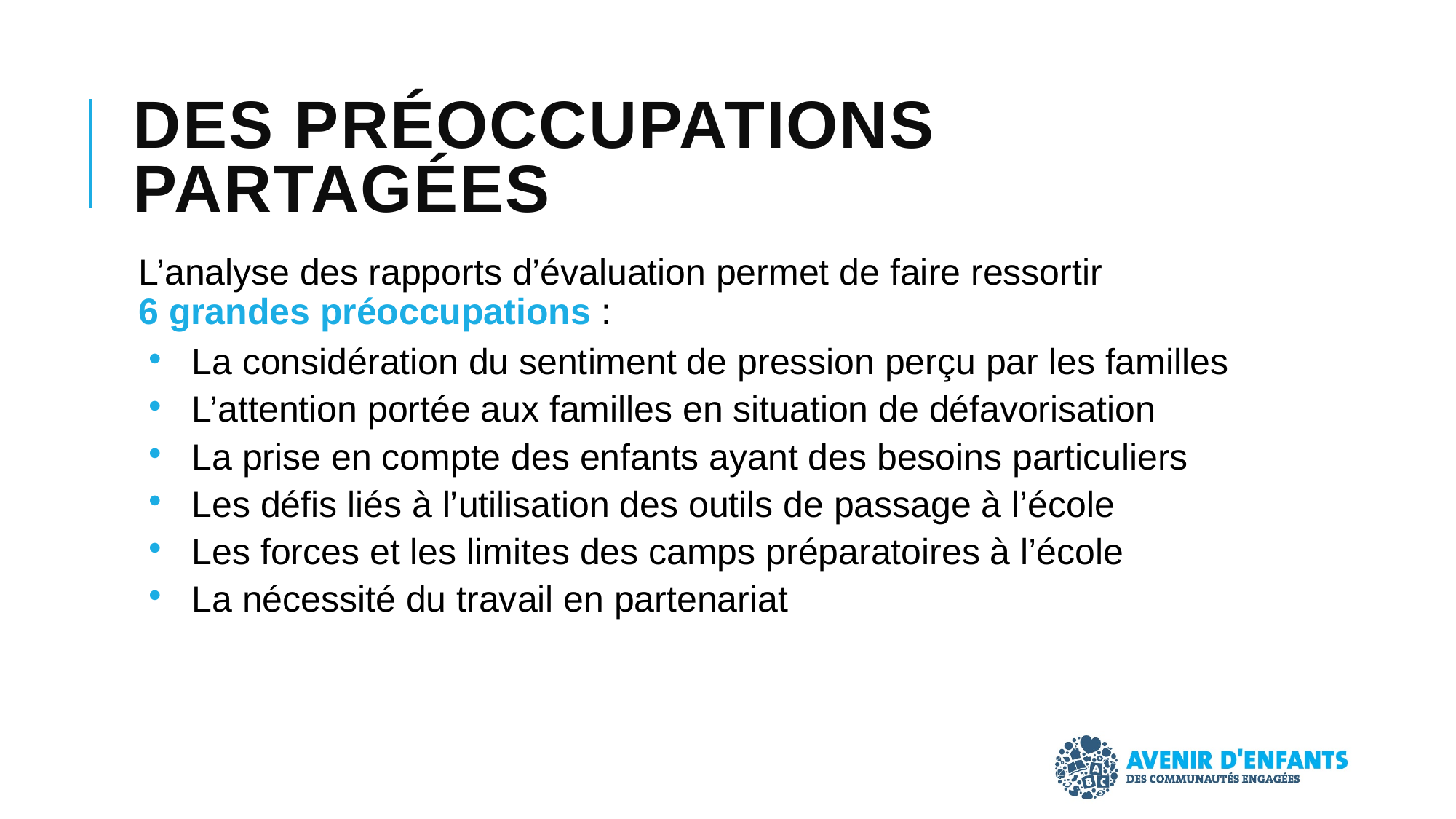

# Des préoccupations partagées
L’analyse des rapports d’évaluation permet de faire ressortir
6 grandes préoccupations :
La considération du sentiment de pression perçu par les familles
L’attention portée aux familles en situation de défavorisation
La prise en compte des enfants ayant des besoins particuliers
Les défis liés à l’utilisation des outils de passage à l’école
Les forces et les limites des camps préparatoires à l’école
La nécessité du travail en partenariat